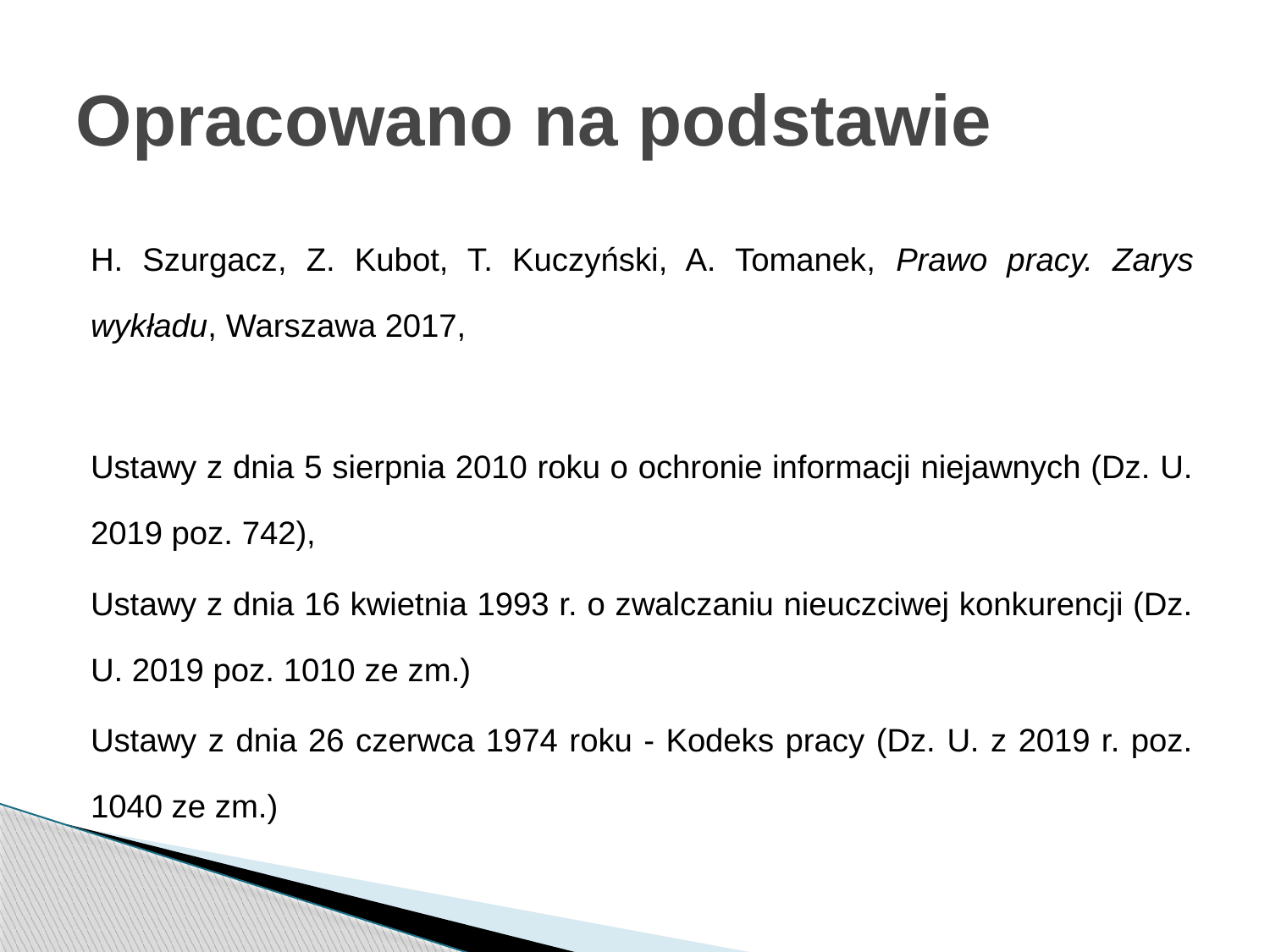

# Opracowano na podstawie
H. Szurgacz, Z. Kubot, T. Kuczyński, A. Tomanek, Prawo pracy. Zarys wykładu, Warszawa 2017,

Ustawy z dnia 5 sierpnia 2010 roku o ochronie informacji niejawnych (Dz. U. 2019 poz. 742),
Ustawy z dnia 16 kwietnia 1993 r. o zwalczaniu nieuczciwej konkurencji (Dz. U. 2019 poz. 1010 ze zm.)
Ustawy z dnia 26 czerwca 1974 roku - Kodeks pracy (Dz. U. z 2019 r. poz. 1040 ze zm.)